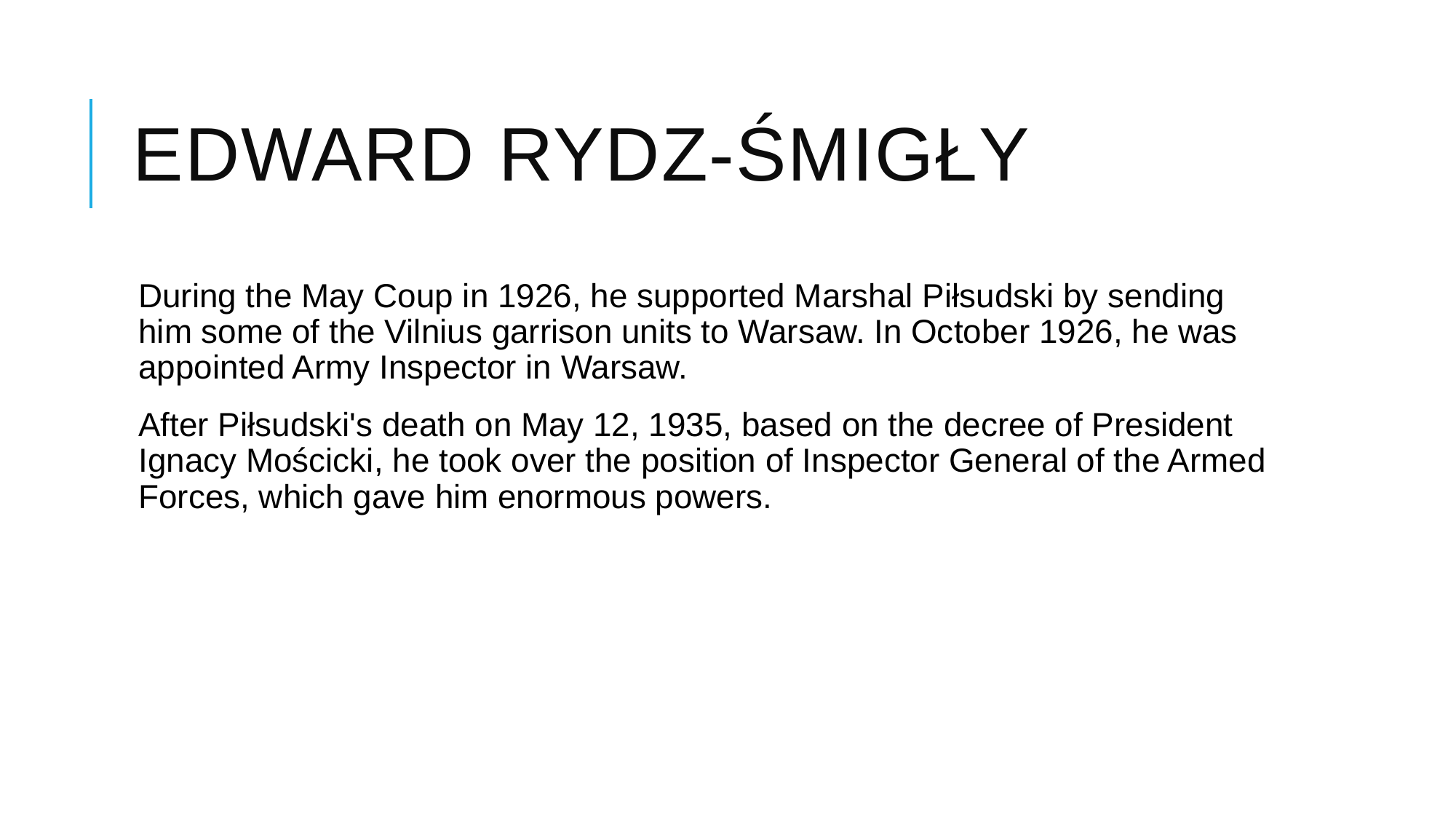

# Edward Rydz-Śmigły
During the May Coup in 1926, he supported Marshal Piłsudski by sending him some of the Vilnius garrison units to Warsaw. In October 1926, he was appointed Army Inspector in Warsaw.
After Piłsudski's death on May 12, 1935, based on the decree of President Ignacy Mościcki, he took over the position of Inspector General of the Armed Forces, which gave him enormous powers.